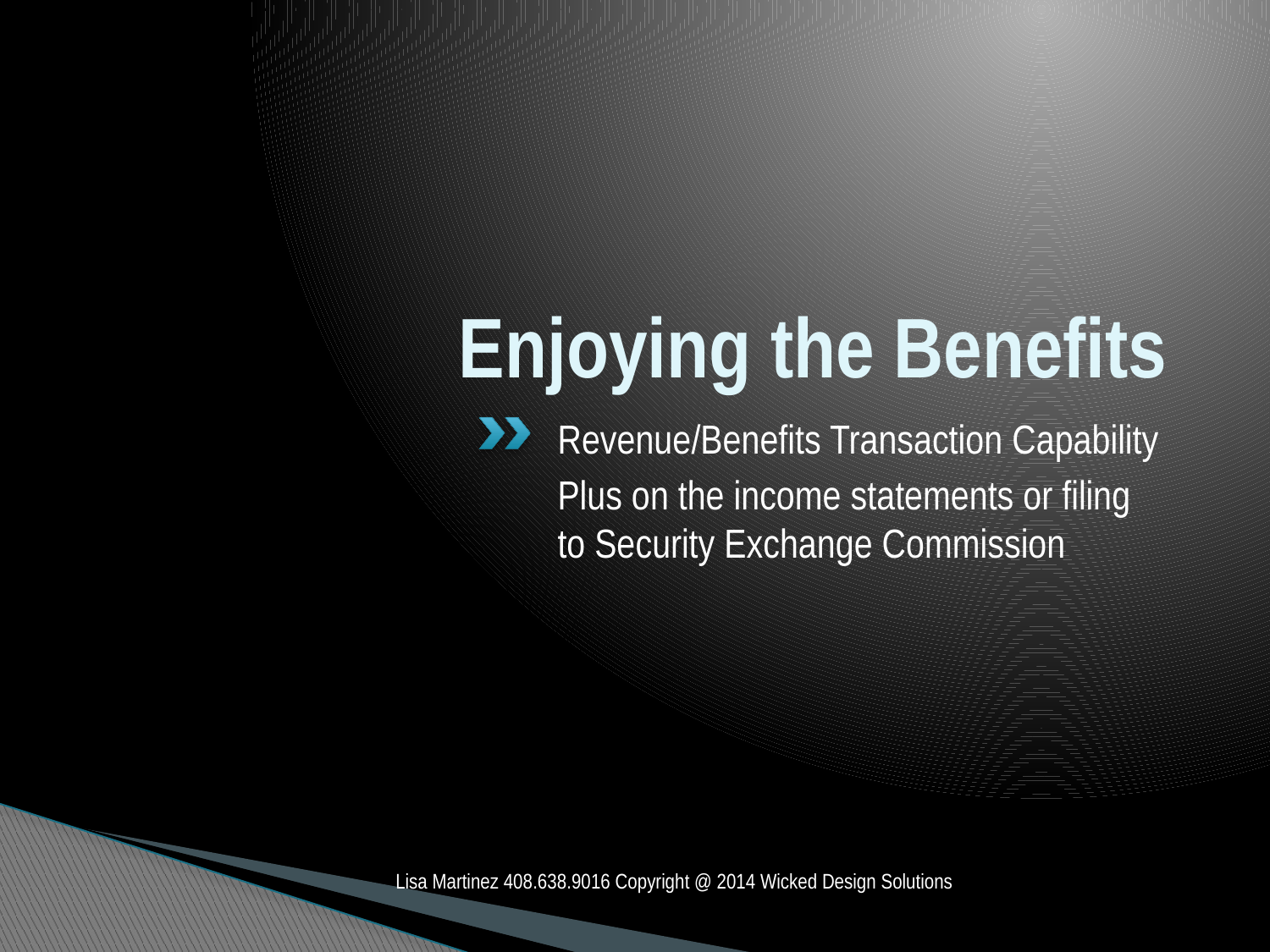

# Enjoying the Benefits
Revenue/Benefits Transaction Capability
Plus on the income statements or filing to Security Exchange Commission
Lisa Martinez 408.638.9016 Copyright @ 2014 Wicked Design Solutions